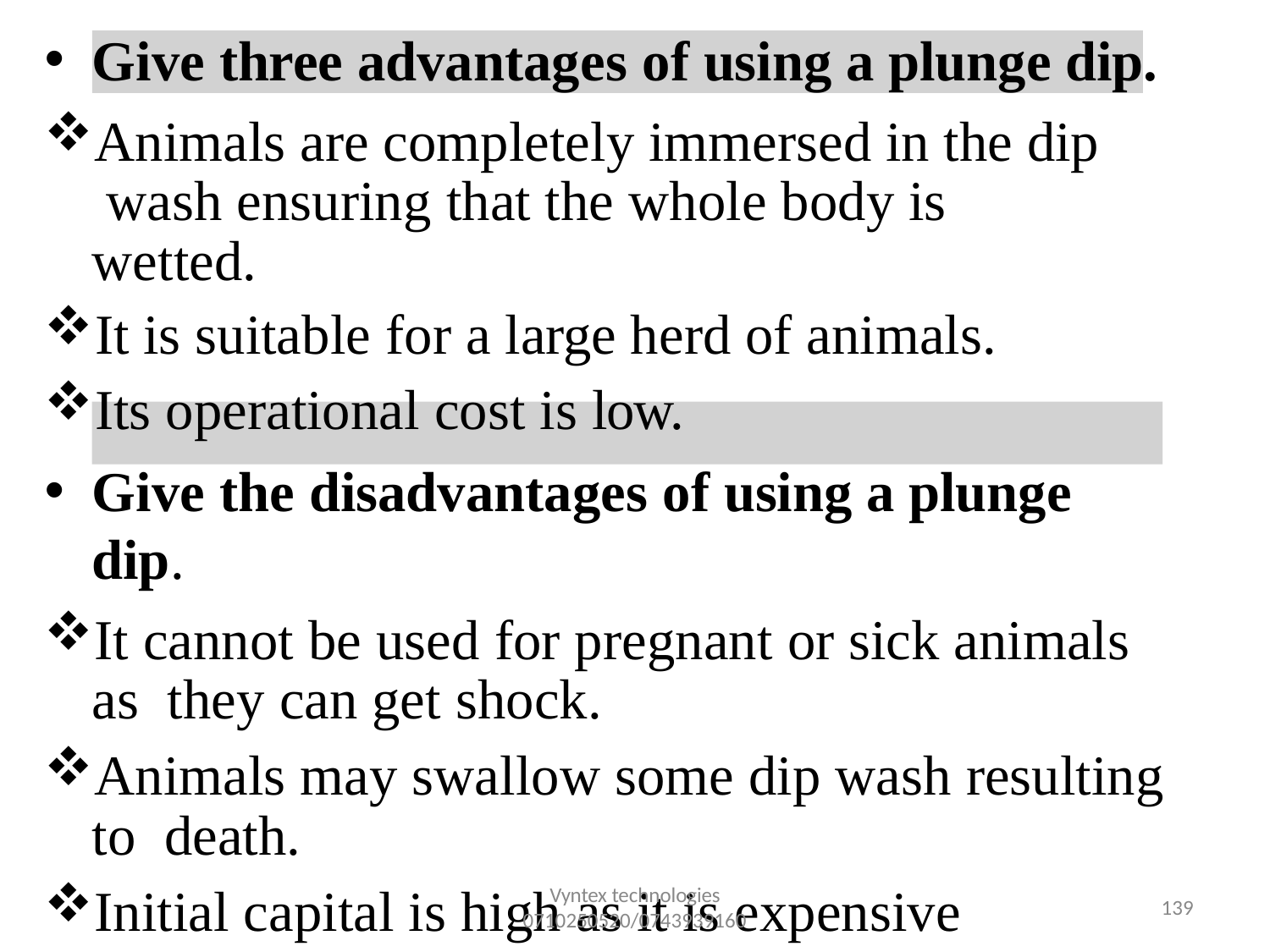

Give three advantages of using a plunge dip.
Animals are completely immersed in the dip  wash ensuring that the whole body is wetted.
It is suitable for a large herd of animals.
Its operational cost is low.
Give the disadvantages of using a plunge dip.
It cannot be used for pregnant or sick animals as  they can get shock.
Animals may swallow some dip wash resulting to  death.
Initial capital is high as it is expensive to  construct.

Vyntex technologies
0710250520/0743939160
139